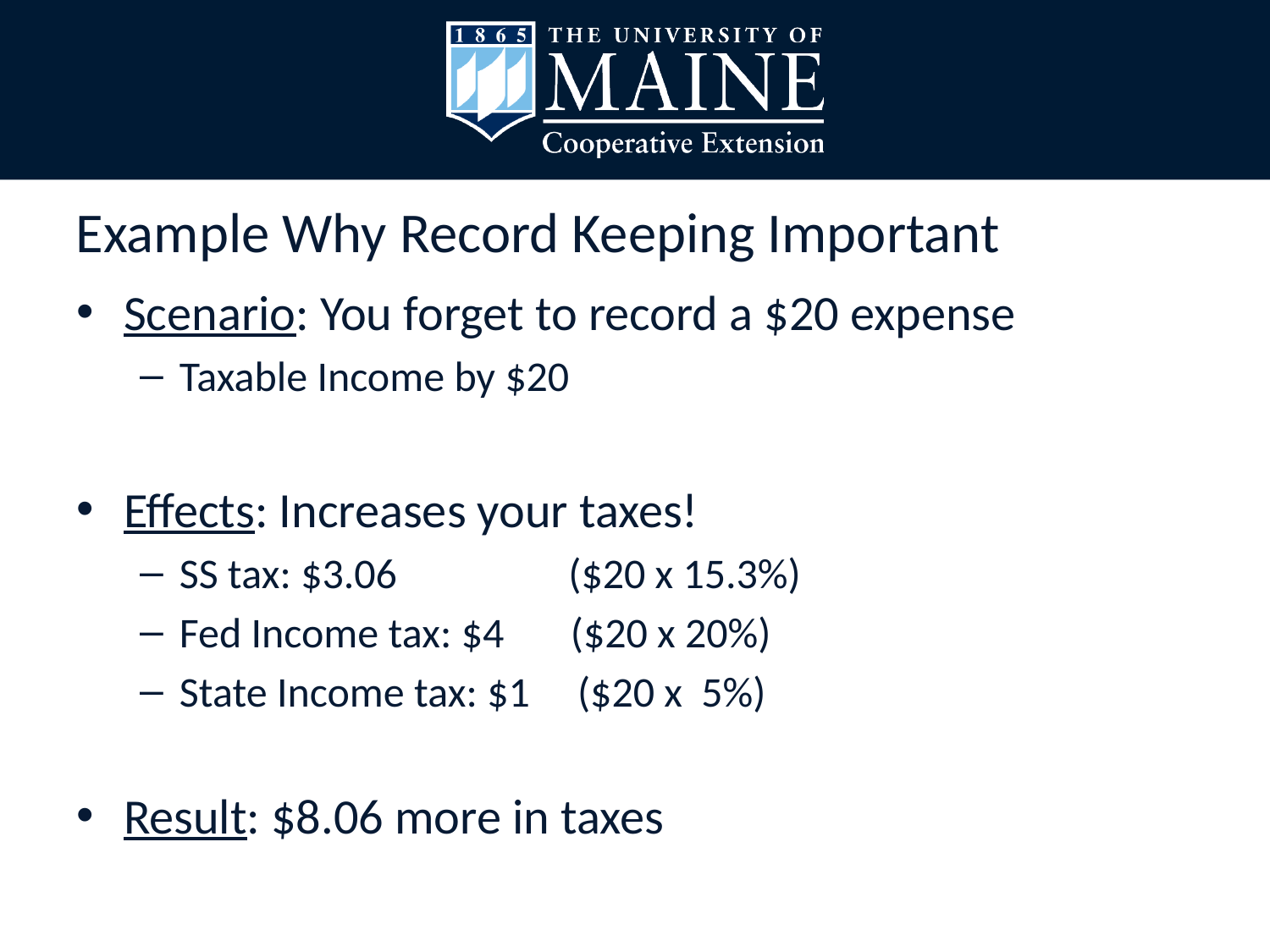

# Example Why Record Keeping Important
Scenario: You forget to record a $20 expense
Taxable Income by $20

Effects: Increases your taxes!
SS tax: $3.06                  ($20 x 15.3%)
Fed Income tax: $4       ($20 x 20%)
State Income tax: $1     ($20 x  5%)

Result: $8.06 more in taxes